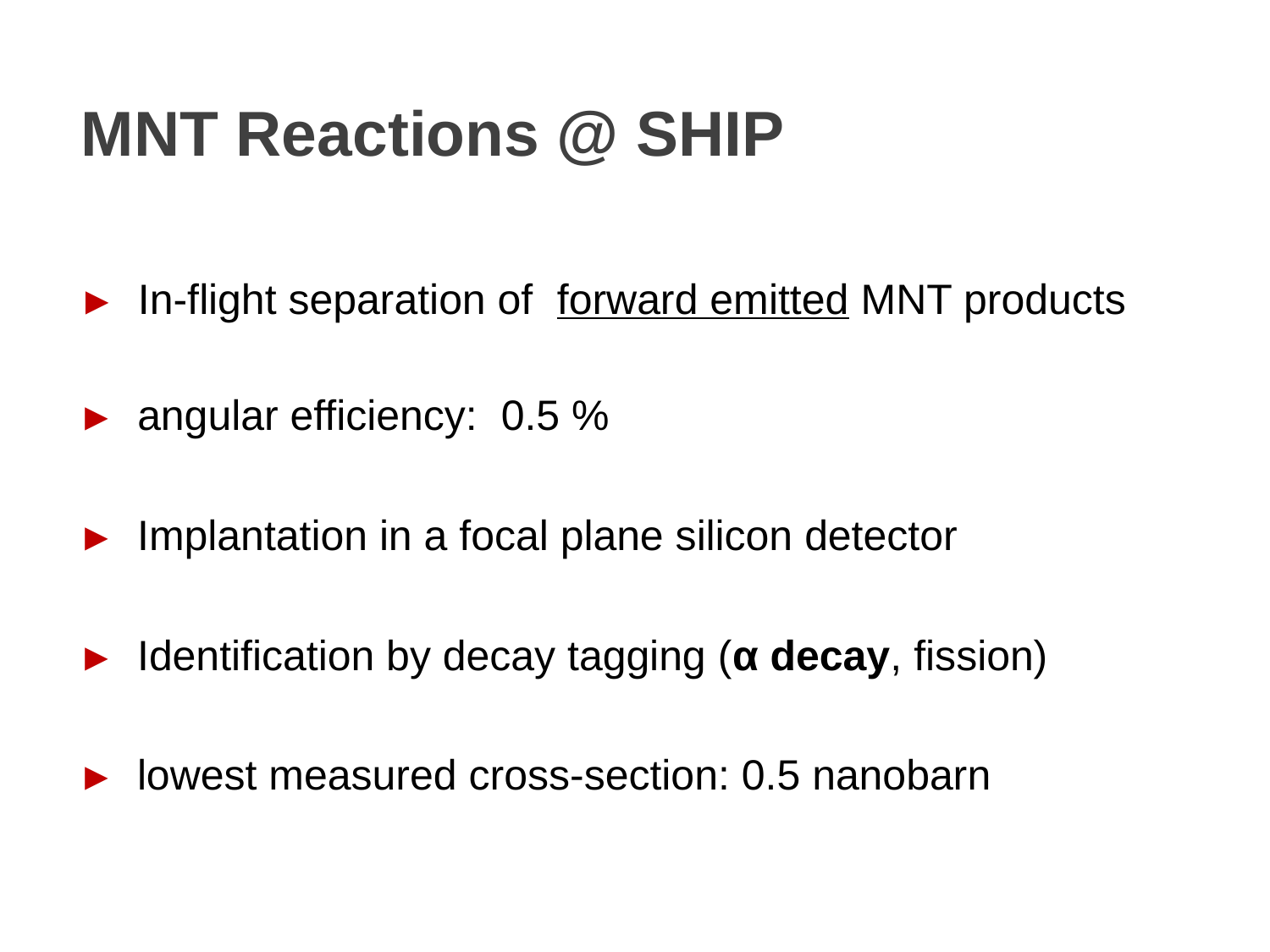

MNT Reactions @ SHIP
►  In-flight separation of  forward emitted MNT products
►  angular efficiency:  0.5 %
►  Implantation in a focal plane silicon detector
►  Identification by decay tagging (α decay, fission)
►  lowest measured cross-section: 0.5 nanobarn